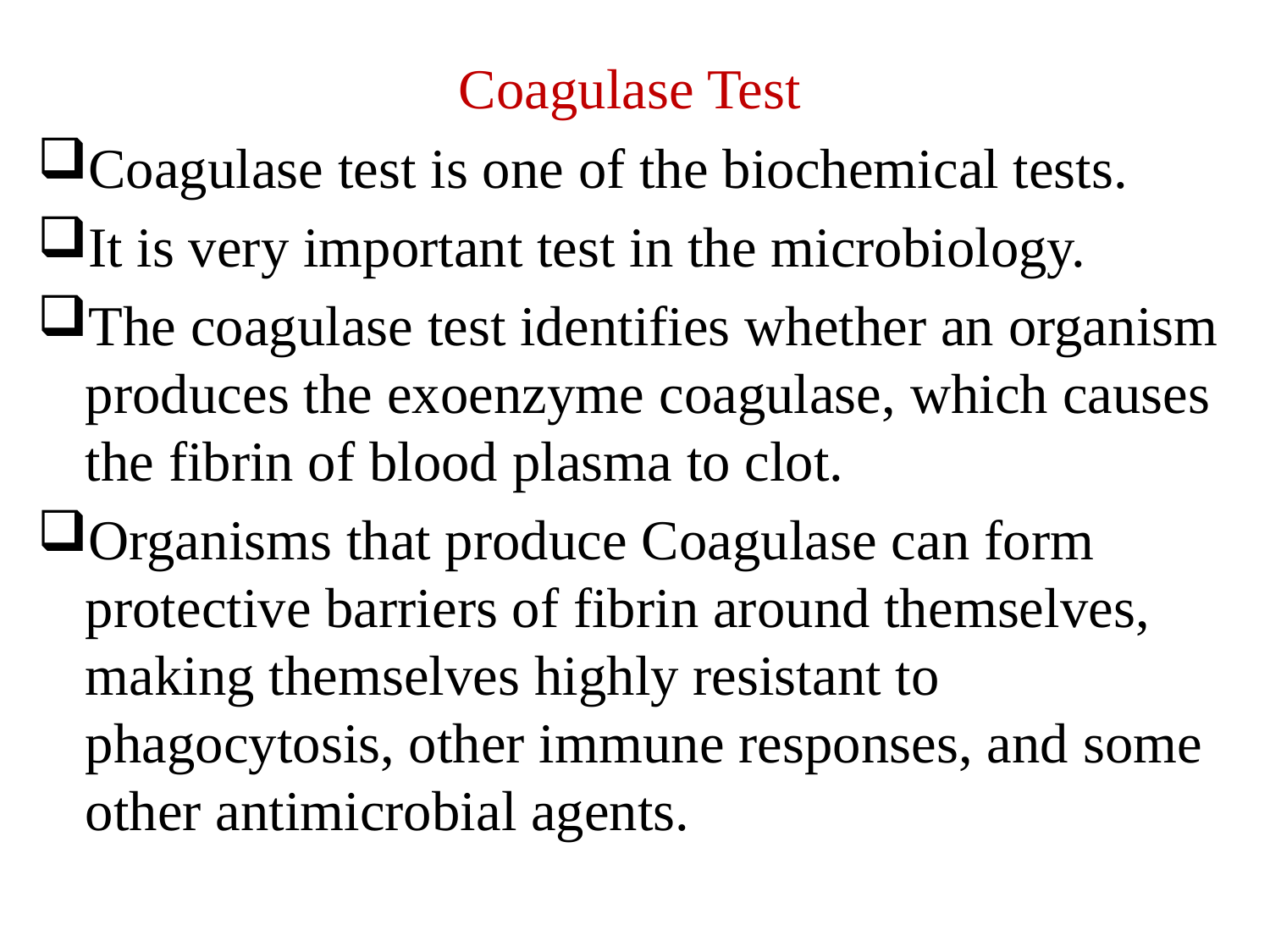

Coagulase Test
Coagulase test is one of the biochemical tests.
It is very important test in the microbiology.
The coagulase test identifies whether an organism produces the exoenzyme coagulase, which causes the fibrin of blood plasma to clot.
Organisms that produce Coagulase can form protective barriers of fibrin around themselves, making themselves highly resistant to phagocytosis, other immune responses, and some other antimicrobial agents.